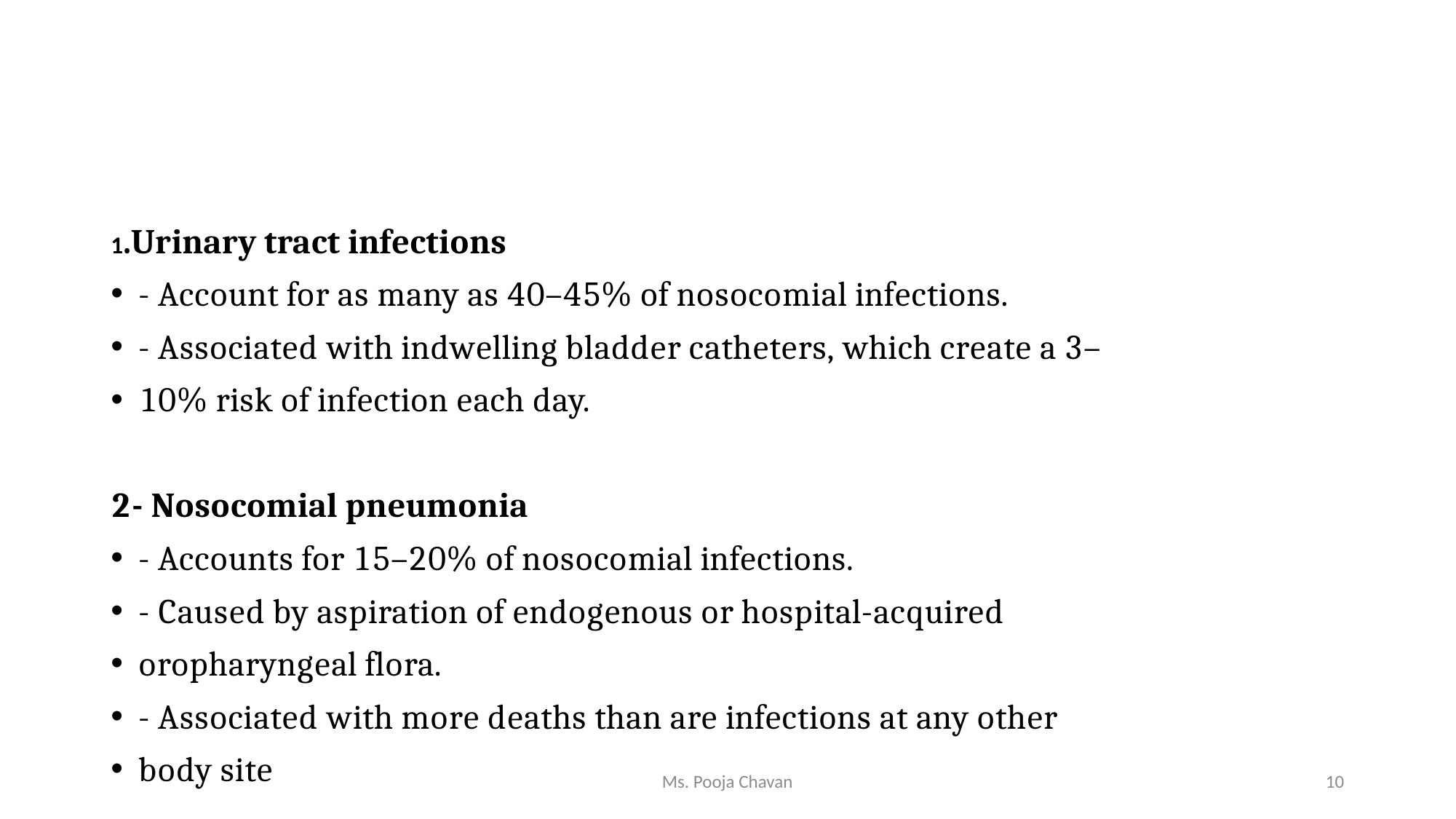

#
1.Urinary tract infections
- Account for as many as 40–45% of nosocomial infections.
- Associated with indwelling bladder catheters, which create a 3–
10% risk of infection each day.

2- Nosocomial pneumonia
- Accounts for 15–20% of nosocomial infections.
- Caused by aspiration of endogenous or hospital-acquired
oropharyngeal flora.
- Associated with more deaths than are infections at any other
body site
Ms. Pooja Chavan
10